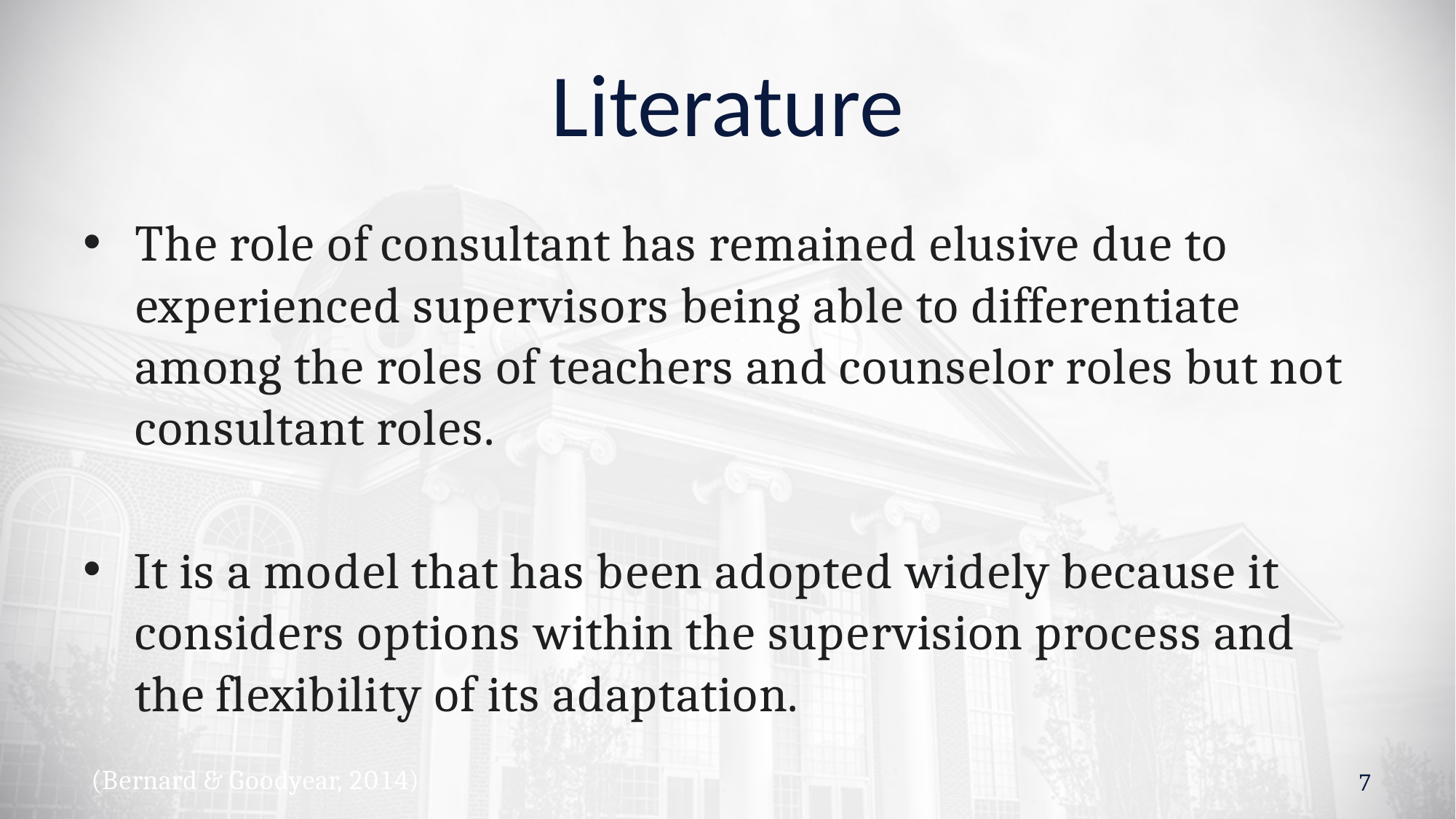

# Literature

The role of consultant has remained elusive due to experienced supervisors being able to differentiate among the roles of teachers and counselor roles but not consultant roles.

It is a model that has been adopted widely because it considers options within the supervision process and the flexibility of its adaptation.

(Bernard & Goodyear, 2014)
7